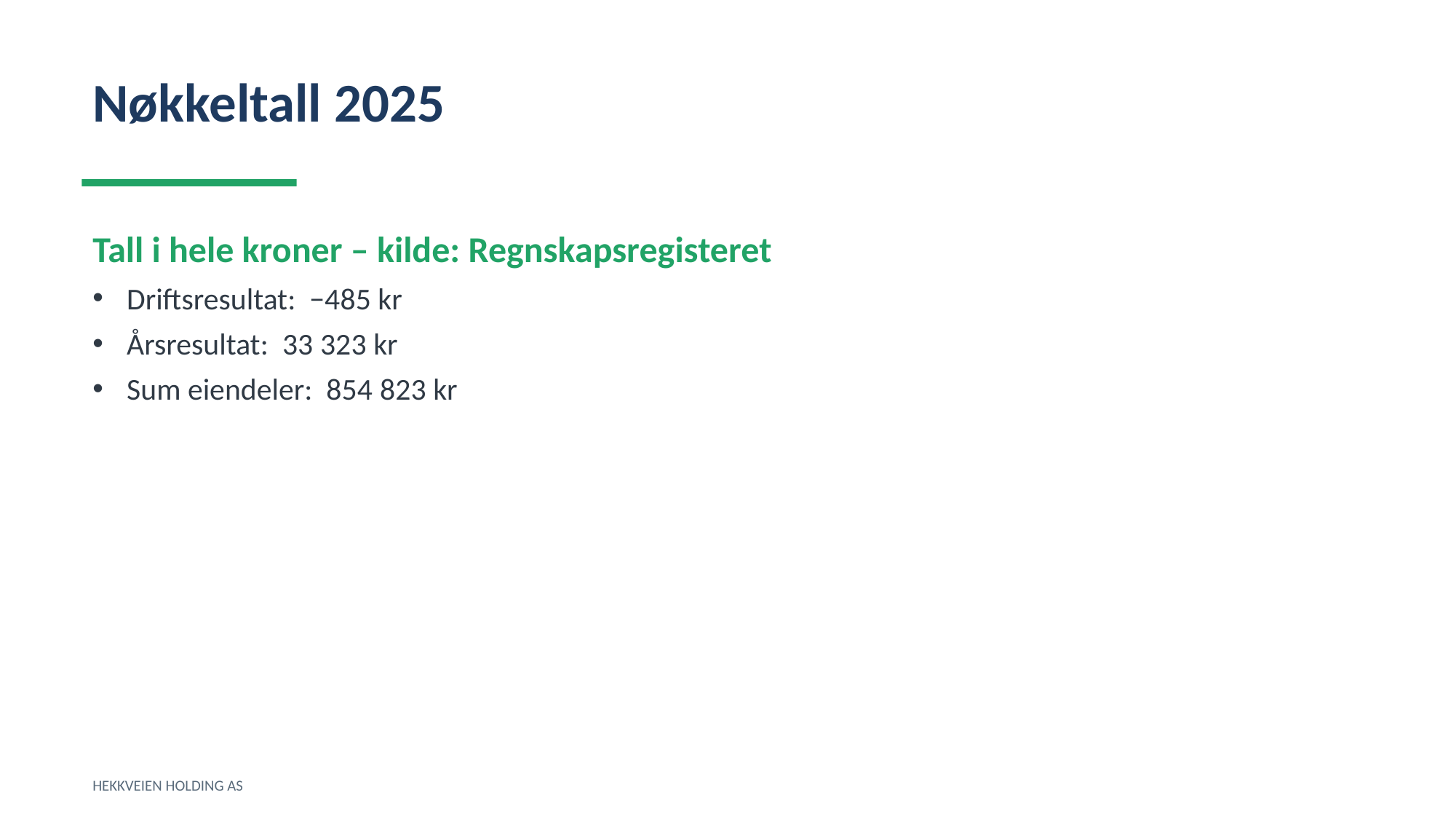

Nøkkeltall 2025

Tall i hele kroner – kilde: Regnskapsregisteret
Driftsresultat:  −485 kr
Årsresultat:  33 323 kr
Sum eiendeler:  854 823 kr
HEKKVEIEN HOLDING AS